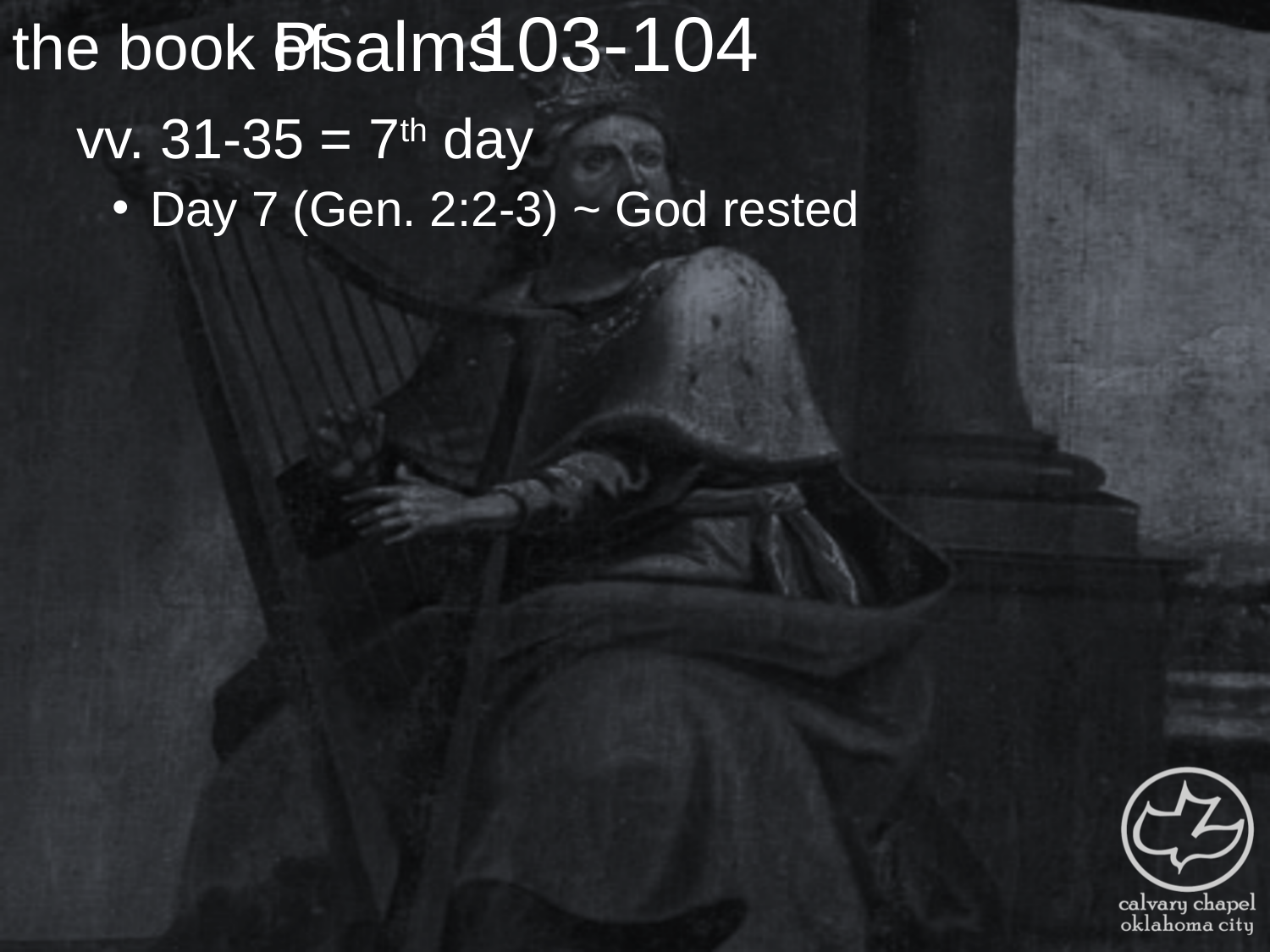

the book of
103-104
Psalms
vv. 31-35 = 7th day
 Day 7 (Gen. 2:2-3) ~ God rested